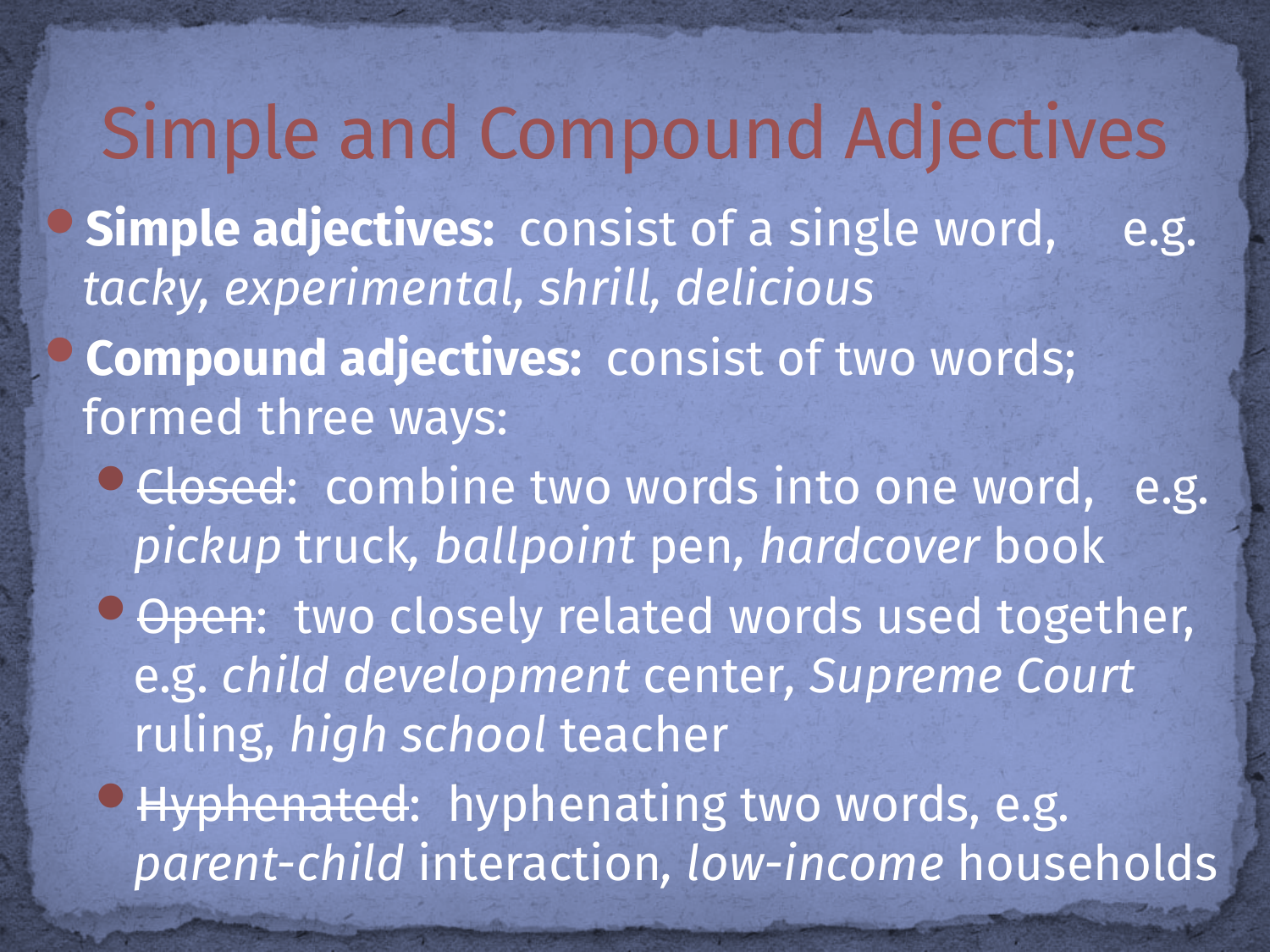

# Simple and Compound Adjectives
Simple adjectives:  consist of a single word,     e.g. tacky, experimental, shrill, delicious
Compound adjectives:  consist of two words; formed three ways:
Closed:  combine two words into one word,   e.g. pickup truck, ballpoint pen, hardcover book
Open:  two closely related words used together, e.g. child development center, Supreme Court ruling, high school teacher
Hyphenated:  hyphenating two words, e.g. parent-child interaction, low-income households